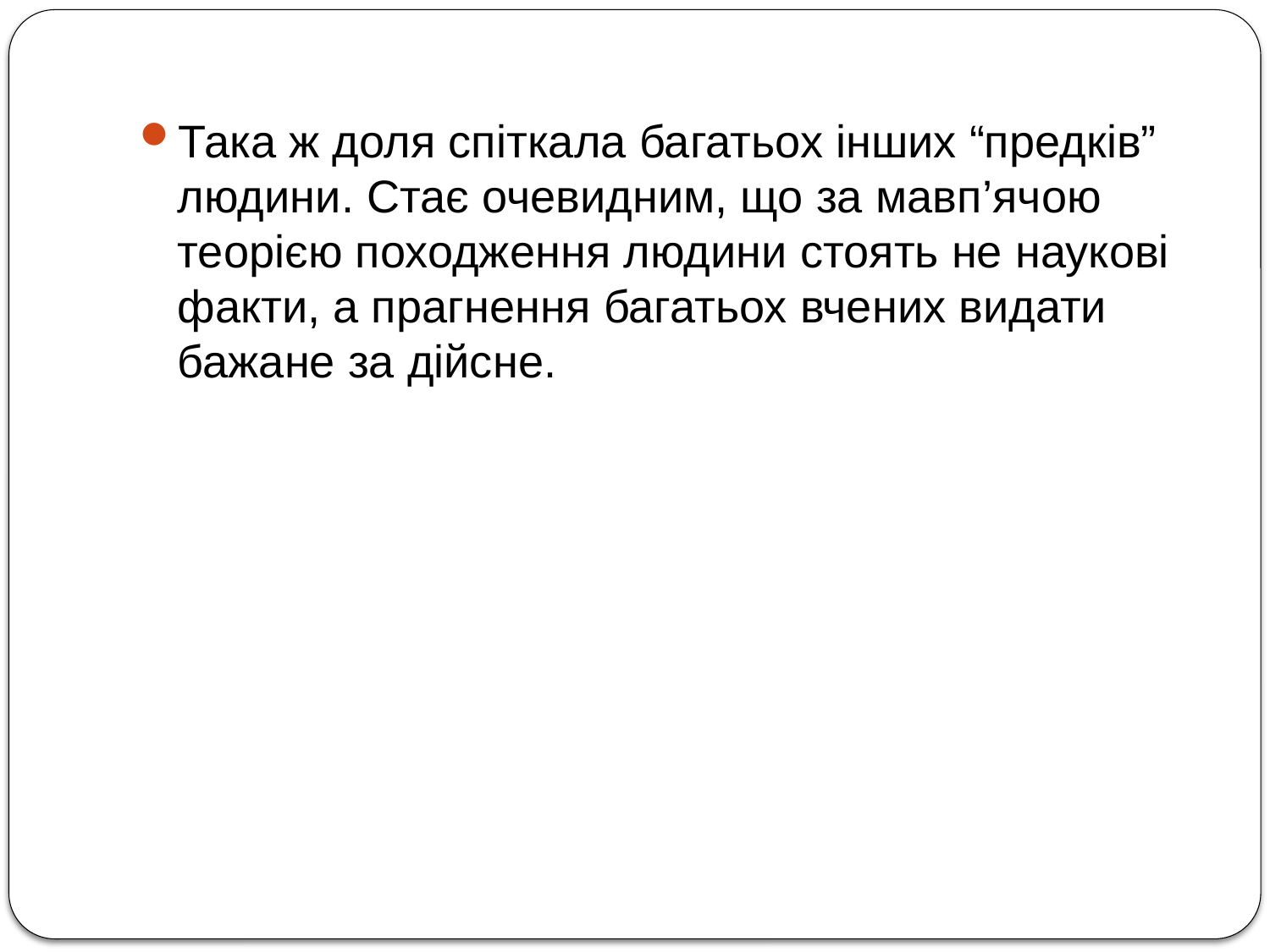

Така ж доля спіткала багатьох інших “предків” людини. Стає очевидним, що за мавп’ячою теорією походження людини стоять не наукові факти, а прагнення багатьох вчених видати бажане за дійсне.